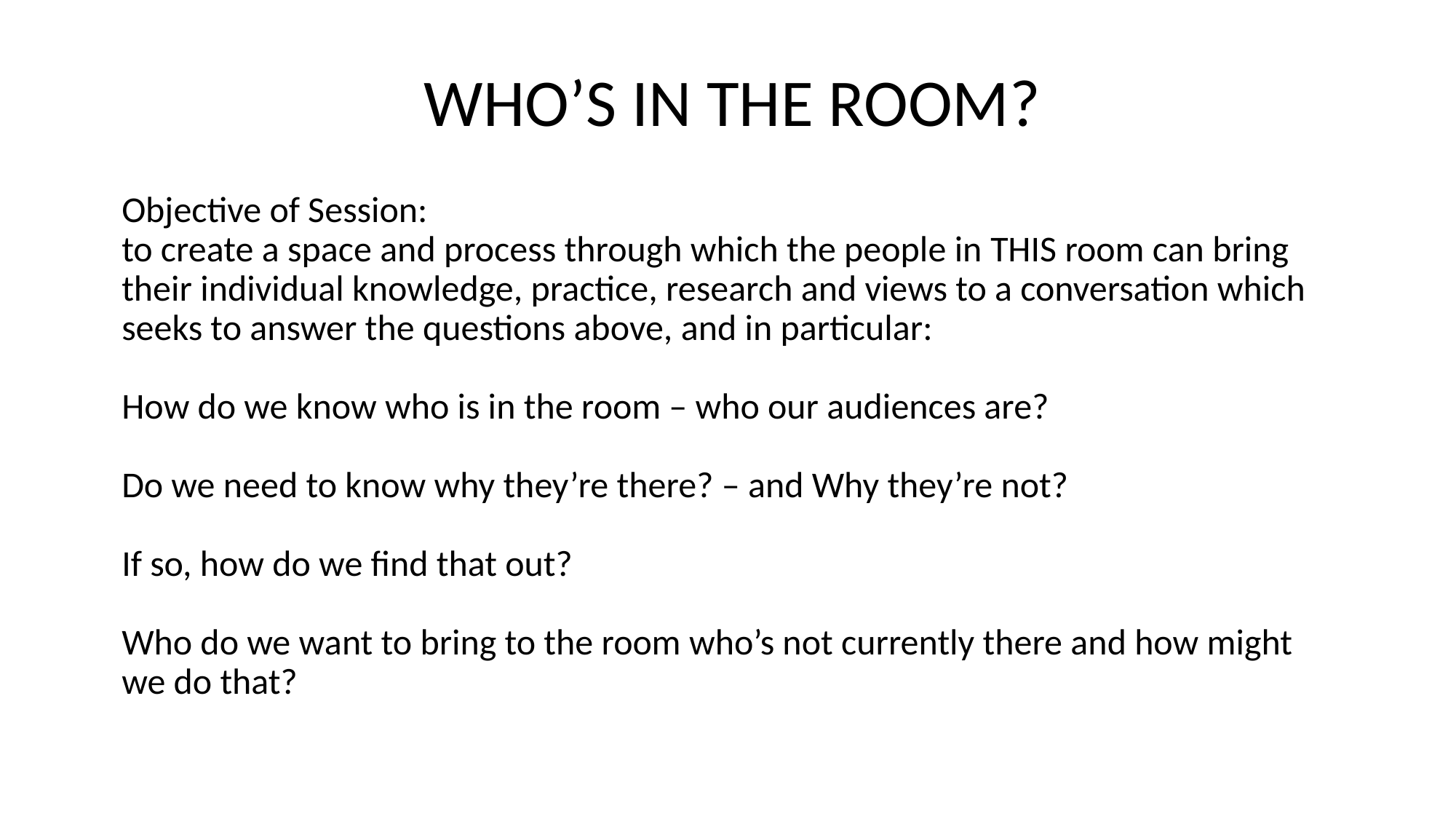

WHO’S IN THE ROOM?
# Objective of Session: to create a space and process through which the people in THIS room can bring their individual knowledge, practice, research and views to a conversation which seeks to answer the questions above, and in particular:   How do we know who is in the room – who our audiences are? Do we need to know why they’re there? – and Why they’re not? If so, how do we find that out? Who do we want to bring to the room who’s not currently there and how might we do that?